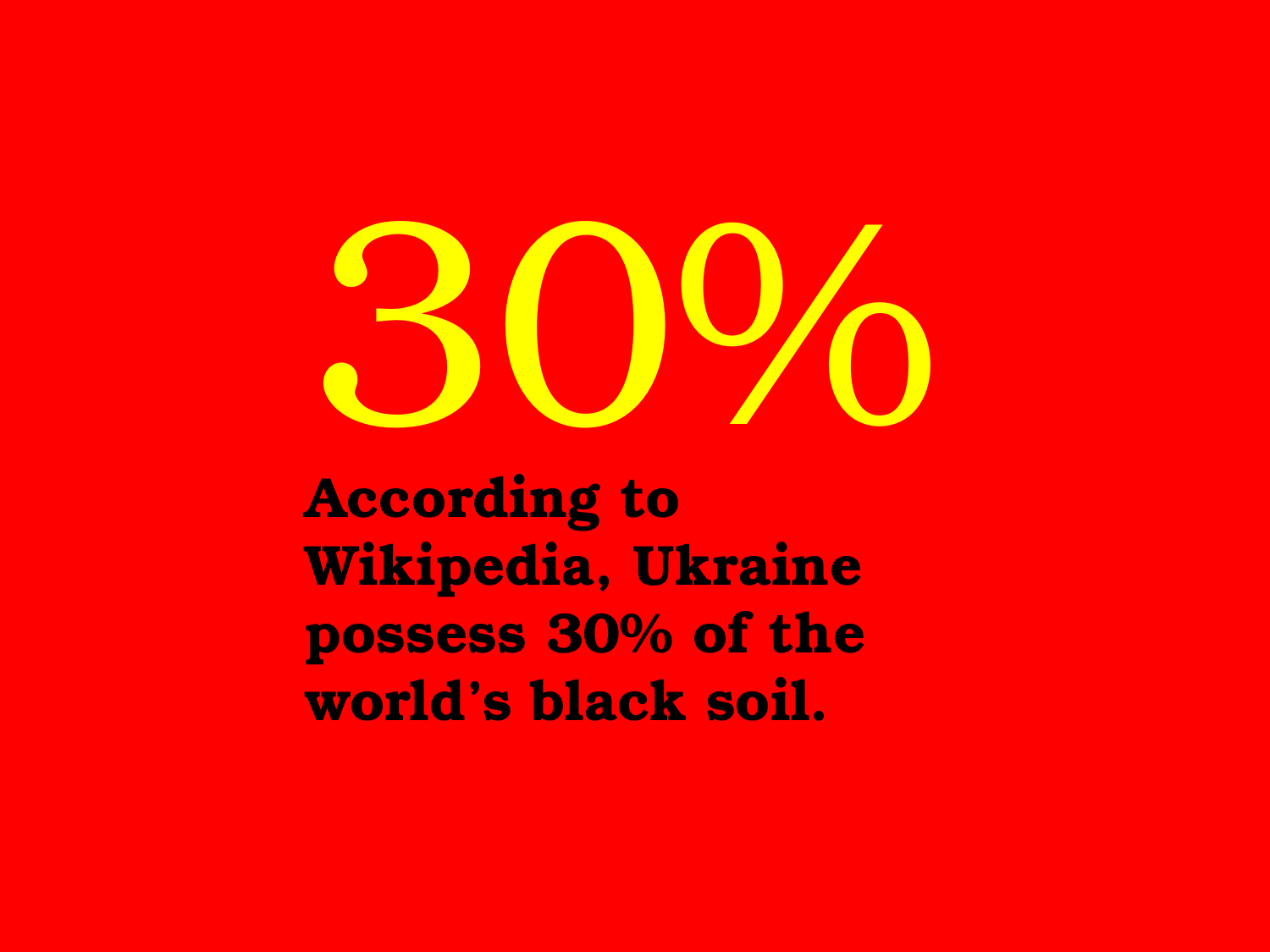

30%
According to Wikipedia, Ukraine possess 30% of the world’s black soil.